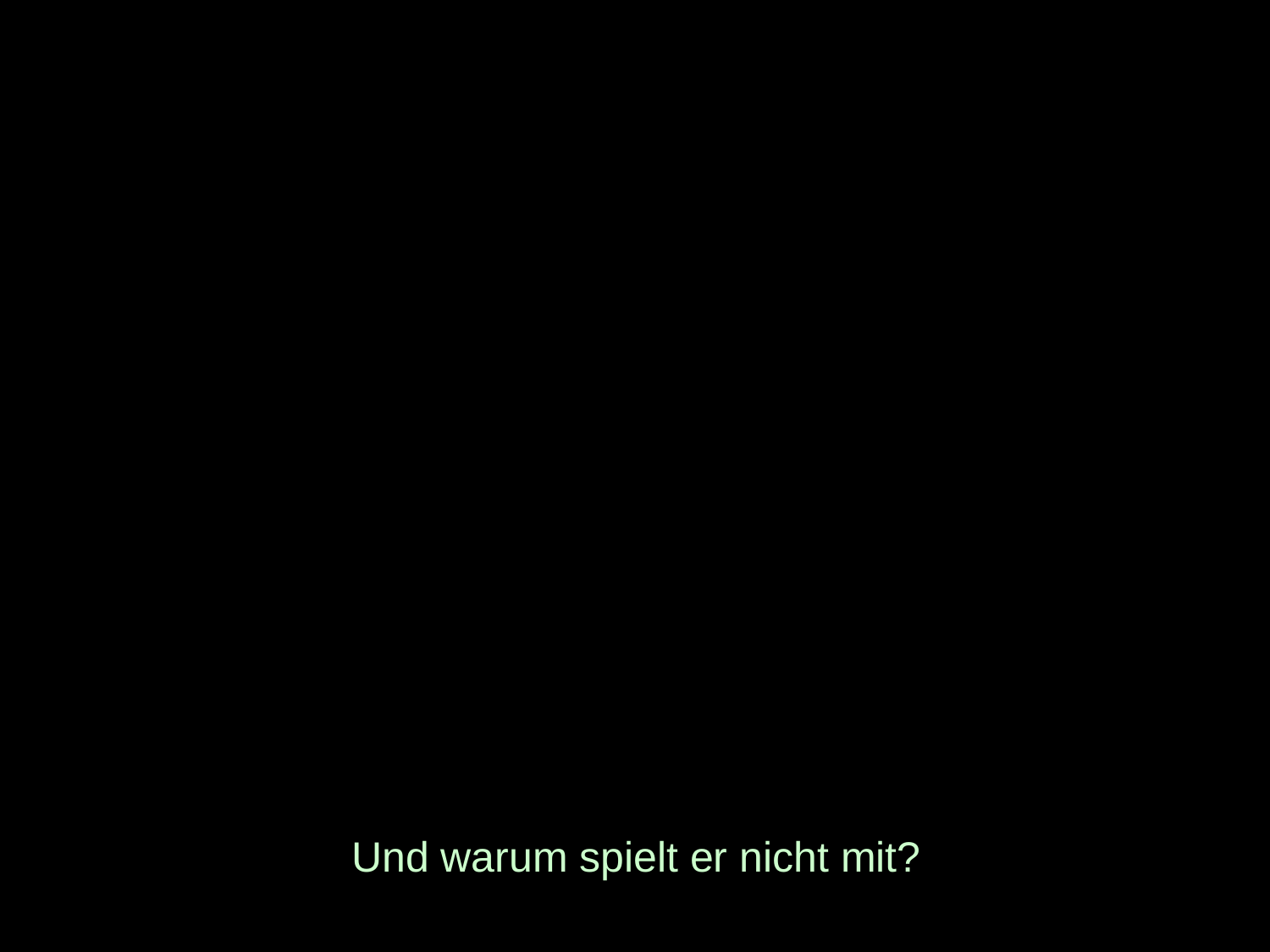

# Und warum spielt er nicht mit?